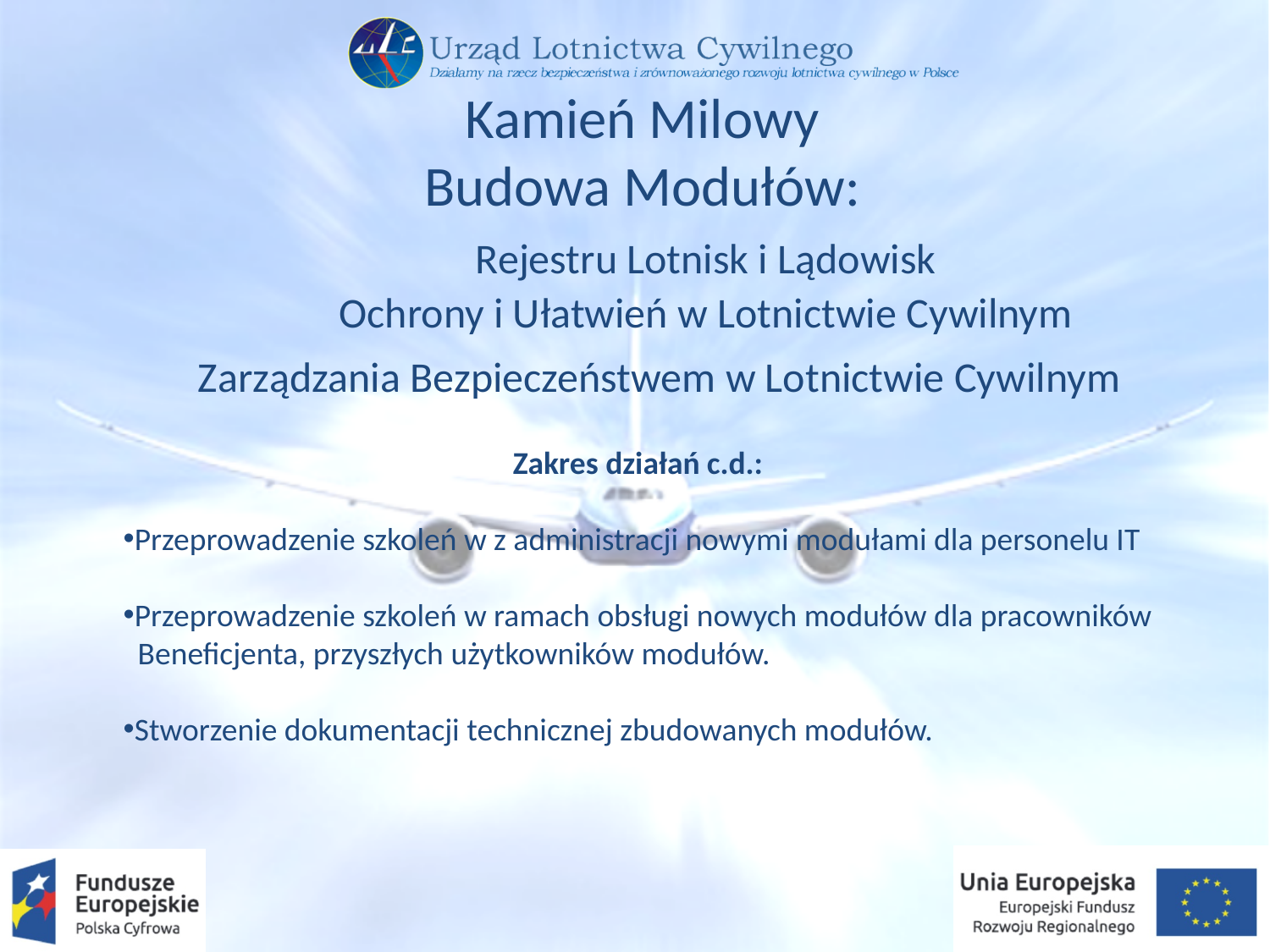

Kamień Milowy
Budowa Modułów:
	Rejestru Lotnisk i Lądowisk
	Ochrony i Ułatwień w Lotnictwie Cywilnym
	Zarządzania Bezpieczeństwem w Lotnictwie Cywilnym
Zakres działań c.d.:

Przeprowadzenie szkoleń w z administracji nowymi modułami dla personelu IT

Przeprowadzenie szkoleń w ramach obsługi nowych modułów dla pracowników
  Beneficjenta, przyszłych użytkowników modułów.

Stworzenie dokumentacji technicznej zbudowanych modułów.